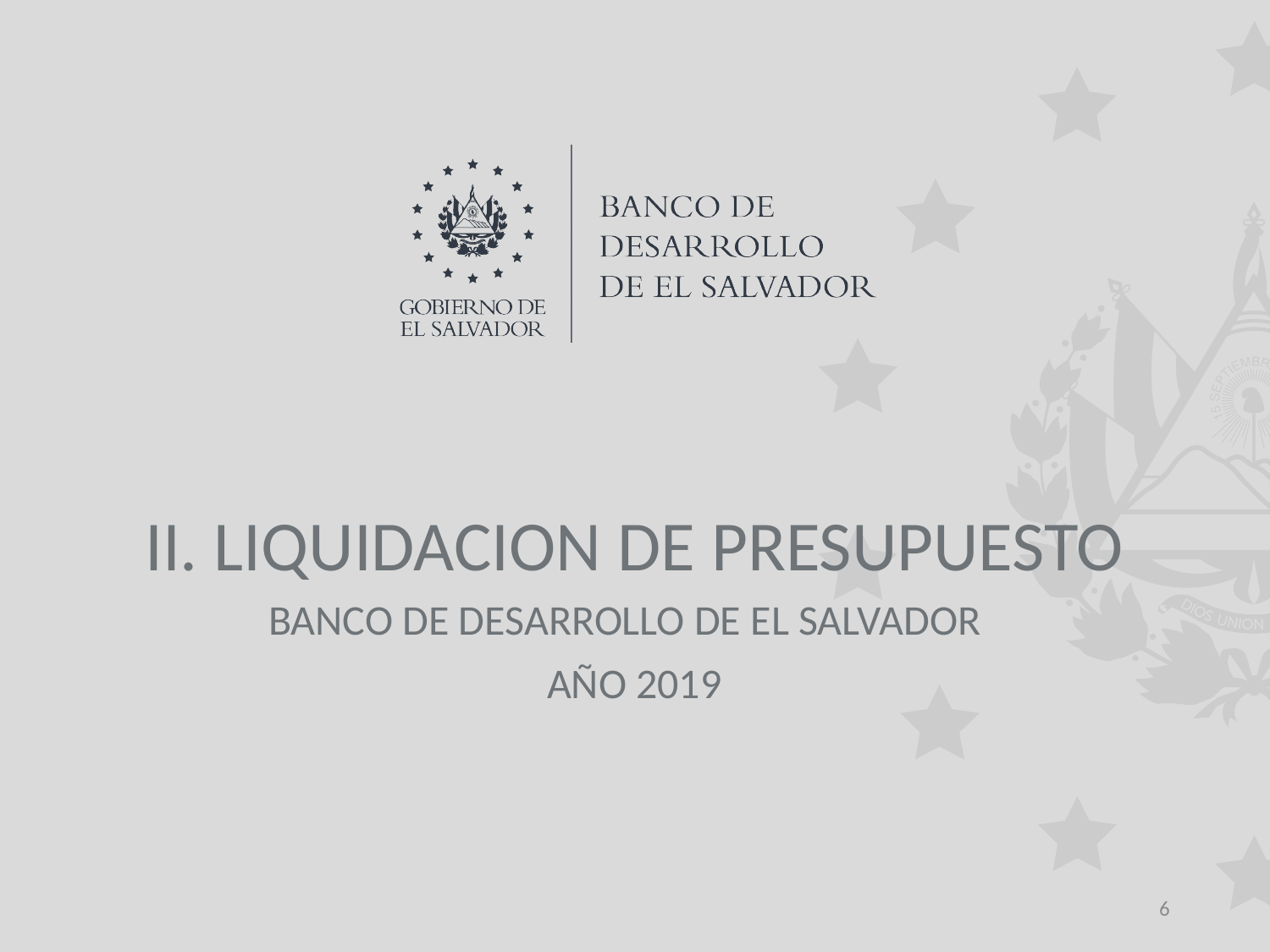

# II. LIQUIDACION DE PRESUPUESTO
BANCO DE DESARROLLO DE EL SALVADOR
AÑO 2019

6